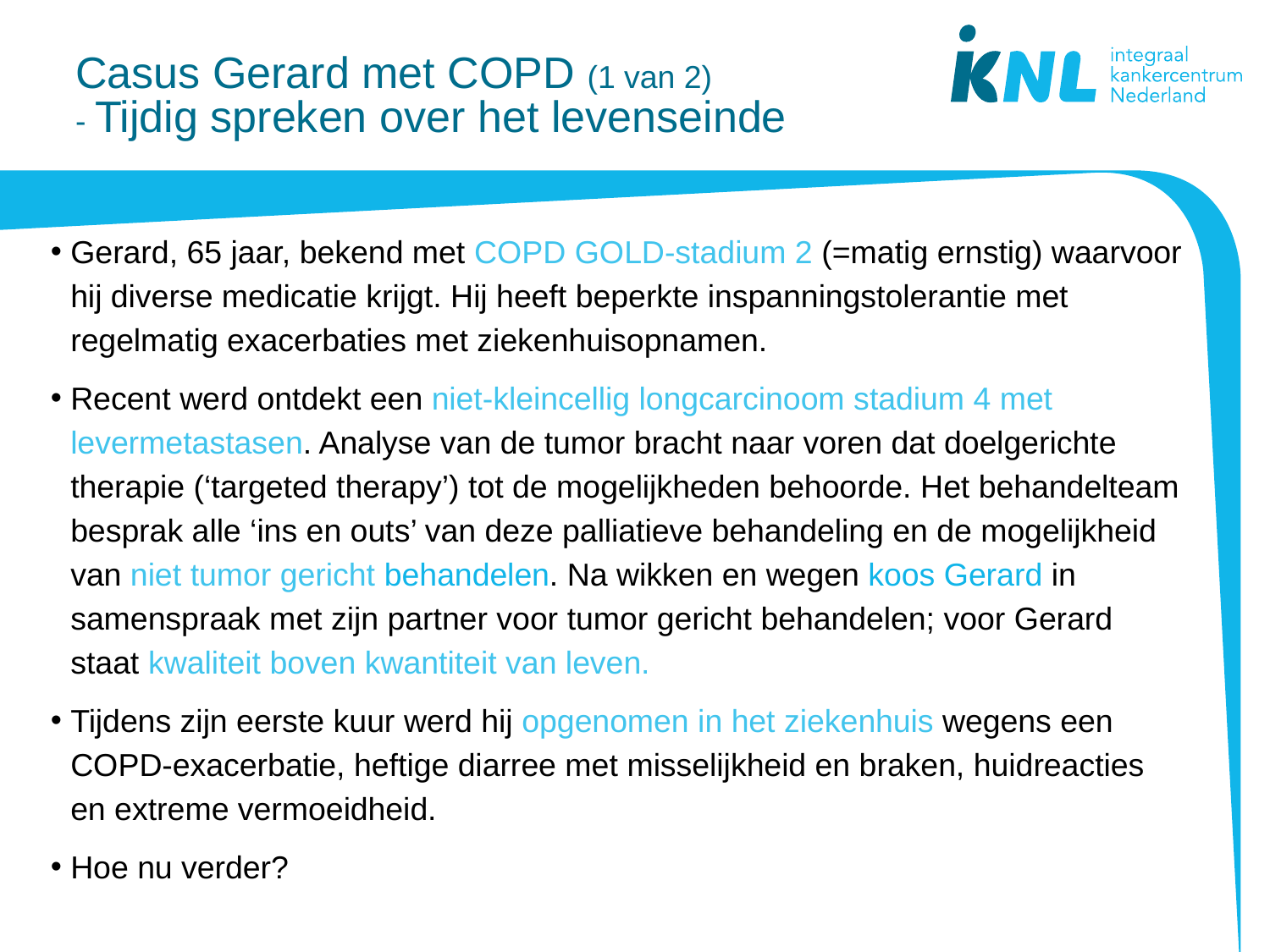

# Casus Gerard met COPD (1 van 2) - Tijdig spreken over het levenseinde
Gerard, 65 jaar, bekend met COPD GOLD-stadium 2 (=matig ernstig) waarvoor hij diverse medicatie krijgt. Hij heeft beperkte inspanningstolerantie met regelmatig exacerbaties met ziekenhuisopnamen.
Recent werd ontdekt een niet-kleincellig longcarcinoom stadium 4 met levermetastasen. Analyse van de tumor bracht naar voren dat doelgerichte therapie (‘targeted therapy’) tot de mogelijkheden behoorde. Het behandelteam besprak alle ‘ins en outs’ van deze palliatieve behandeling en de mogelijkheid van niet tumor gericht behandelen. Na wikken en wegen koos Gerard in samenspraak met zijn partner voor tumor gericht behandelen; voor Gerard staat kwaliteit boven kwantiteit van leven.
Tijdens zijn eerste kuur werd hij opgenomen in het ziekenhuis wegens een COPD-exacerbatie, heftige diarree met misselijkheid en braken, huidreacties en extreme vermoeidheid.
Hoe nu verder?